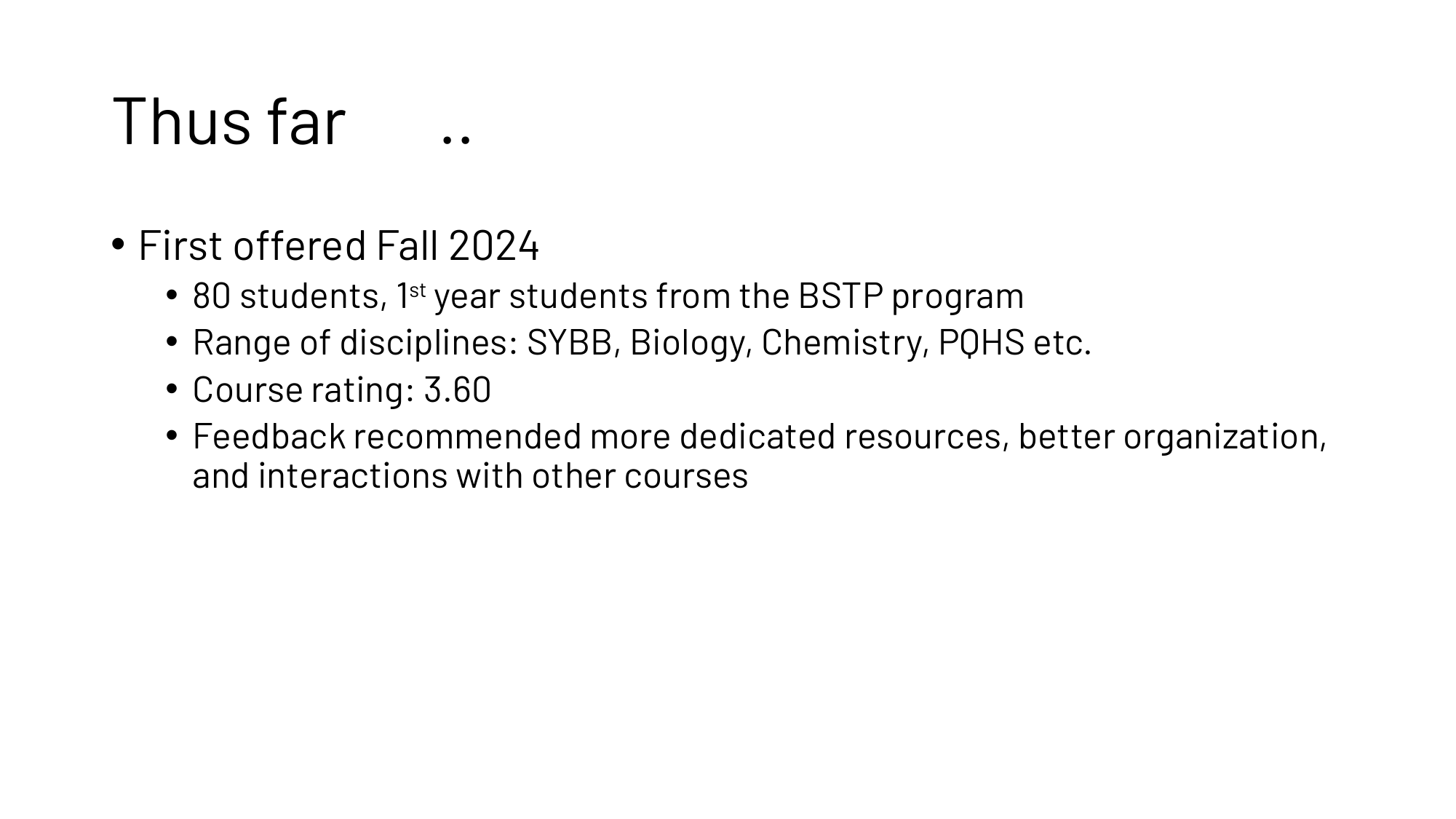

# Thus far	..
First offered Fall 2024
80 students, 1st year students from the BSTP program
Range of disciplines: SYBB, Biology, Chemistry, PQHS etc.
Course rating: 3.60
Feedback recommended more dedicated resources, better organization, and interactions with other courses